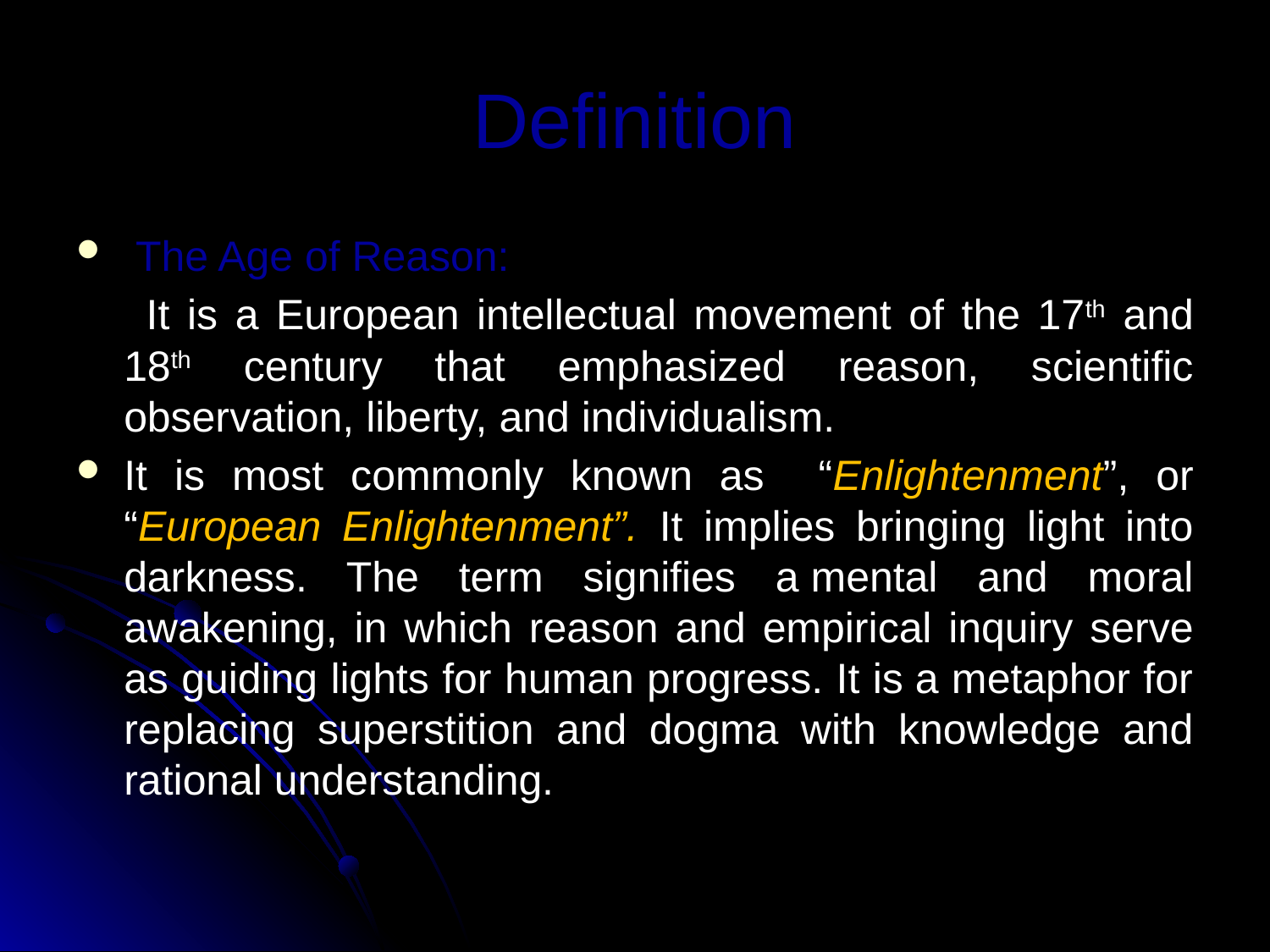

# Definition
 The Age of Reason:
    It is a European intellectual movement of the 17th and 18th century that emphasized reason, scientific observation, liberty, and individualism.
It is most commonly known as  “Enlightenment”, or “European Enlightenment”. It implies bringing light into darkness. The term signifies a mental and moral awakening, in which reason and empirical inquiry serve as guiding lights for human progress. It is a metaphor for replacing superstition and dogma with knowledge and rational understanding.